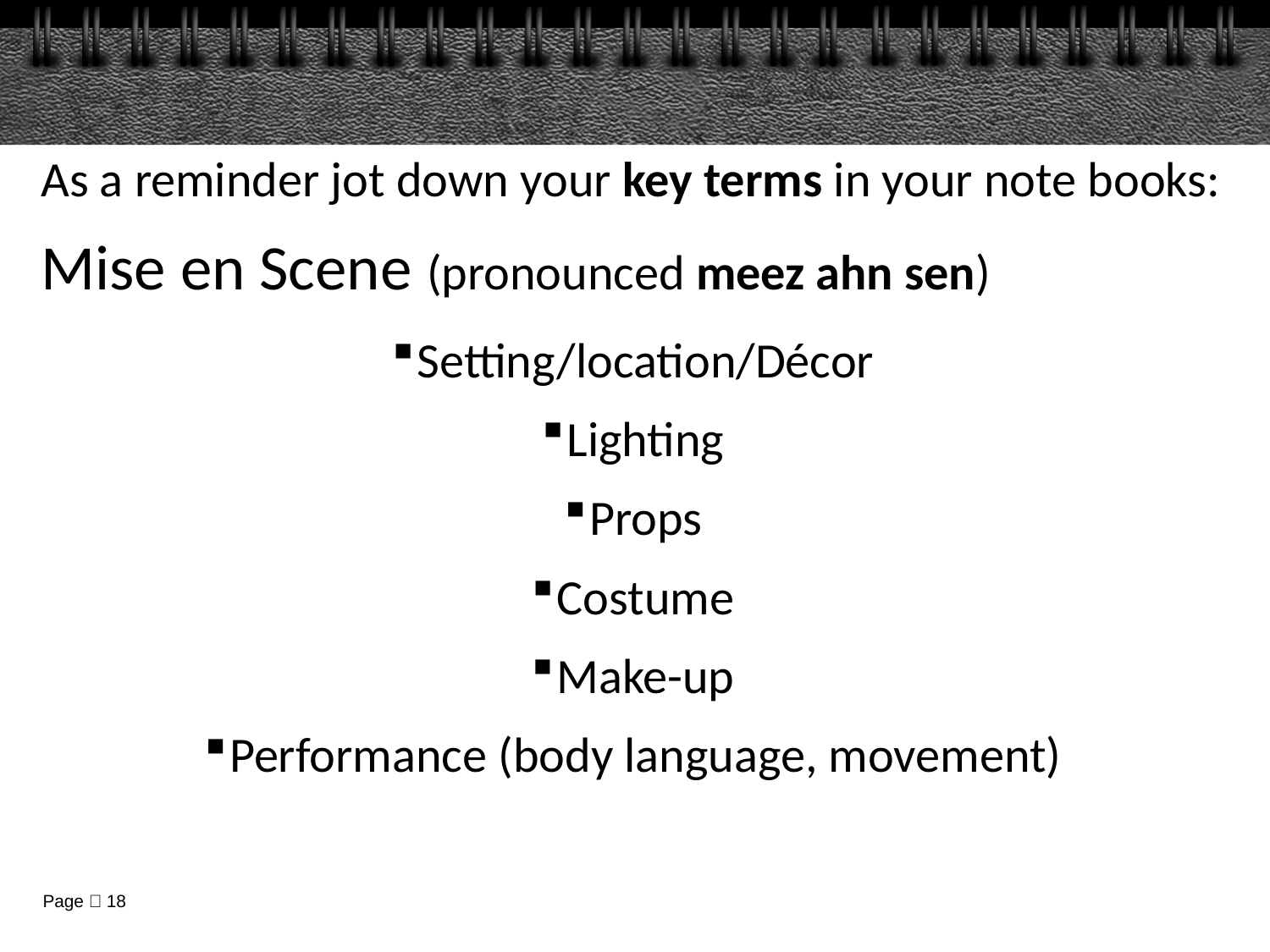

As a reminder jot down your key terms in your note books:
Mise en Scene (pronounced meez ahn sen)
Setting/location/Décor
Lighting
Props
Costume
Make-up
Performance (body language, movement)